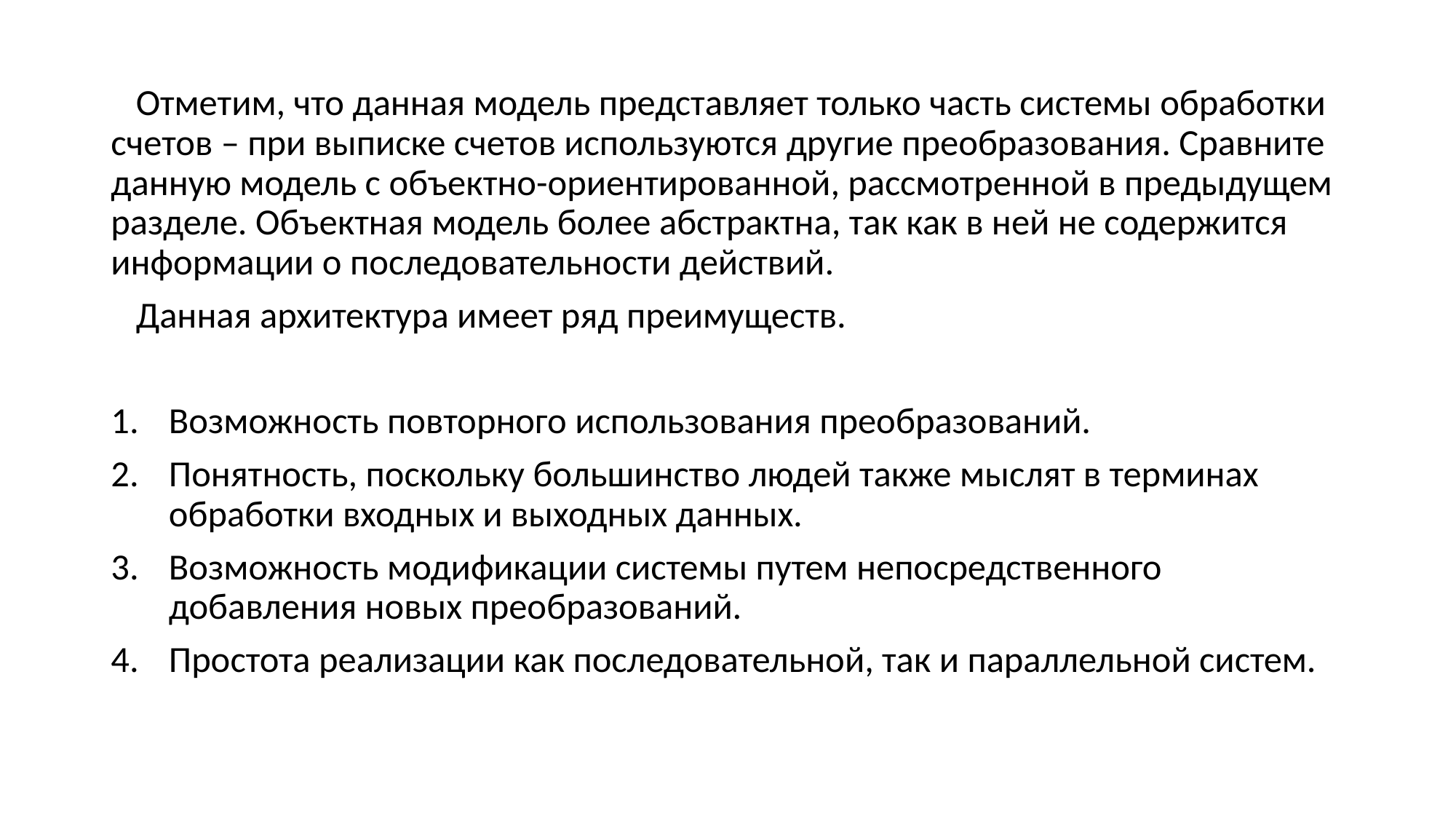

Отметим, что данная модель представляет только часть системы обработки счетов – при выписке счетов используются другие преобразования. Сравните данную модель с объектно-ориентированной, рассмотренной в предыдущем разделе. Объектная модель более абстрактна, так как в ней не содержится информации о последовательности действий.
   Данная архитектура имеет ряд преимуществ.

Возможность повторного использования преобразований.
Понятность, поскольку большинство людей также мыслят в терминах обработки входных и выходных данных.
Возможность модификации системы путем непосредственного добавления новых преобразований.
Простота реализации как последовательной, так и параллельной систем.